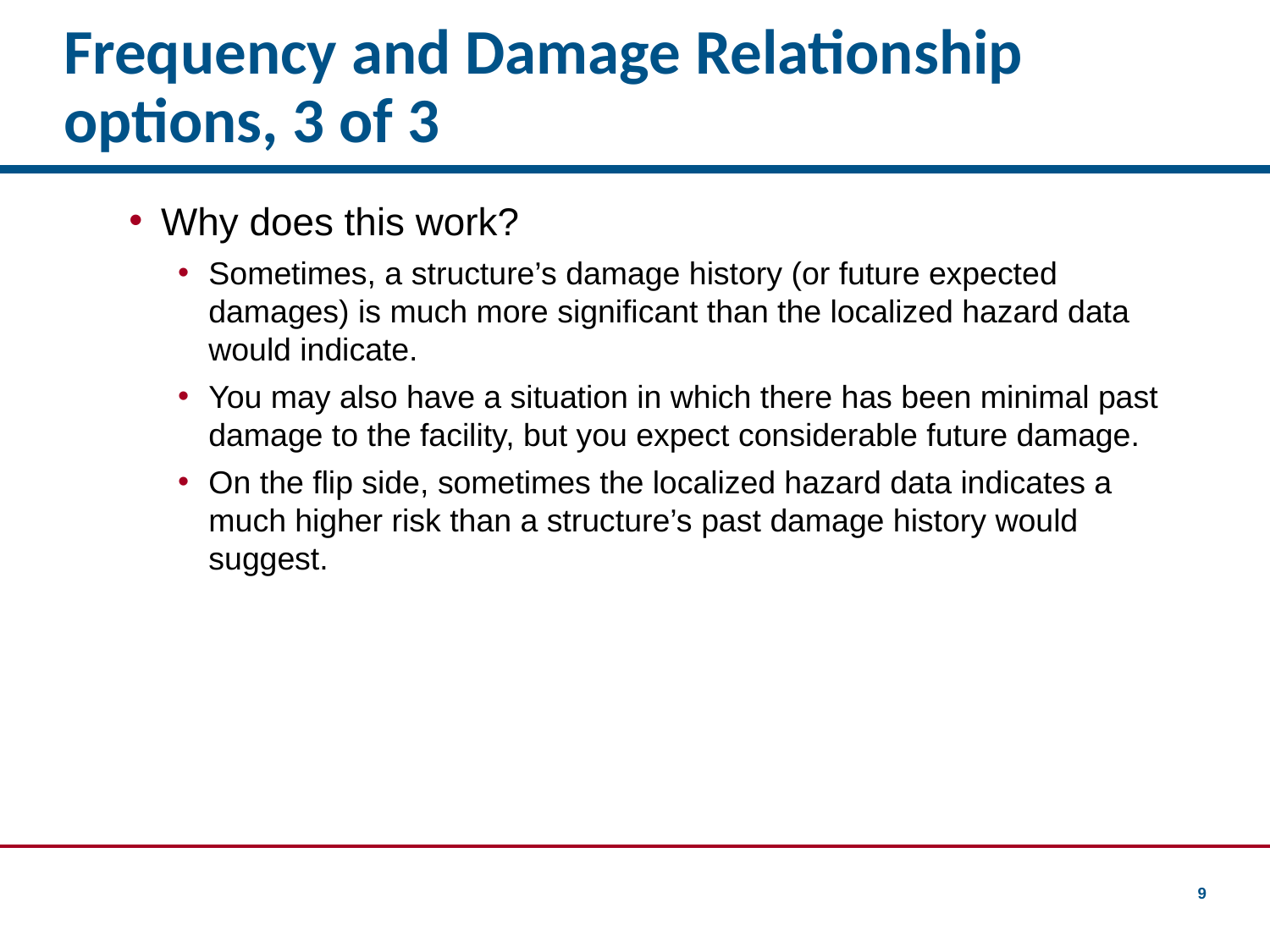

# Frequency and Damage Relationship options, 3 of 3
Why does this work?
Sometimes, a structure’s damage history (or future expected damages) is much more significant than the localized hazard data would indicate.
You may also have a situation in which there has been minimal past damage to the facility, but you expect considerable future damage.
On the flip side, sometimes the localized hazard data indicates a much higher risk than a structure’s past damage history would suggest.
9